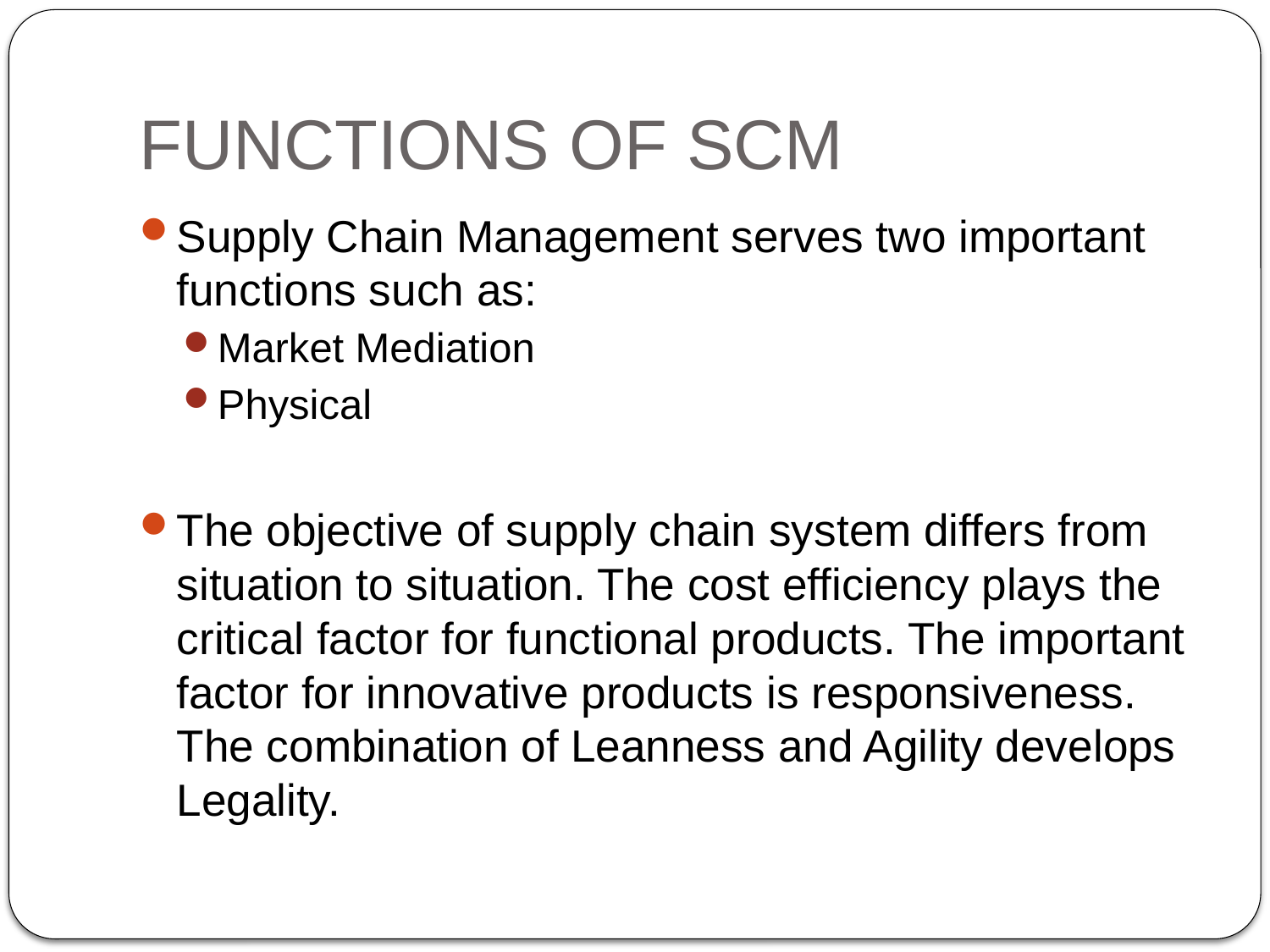

# FUNCTIONS OF SCM
Supply Chain Management serves two important functions such as:
Market Mediation
Physical

The objective of supply chain system differs from situation to situation. The cost efficiency plays the critical factor for functional products. The important factor for innovative products is responsiveness. The combination of Leanness and Agility develops Legality.